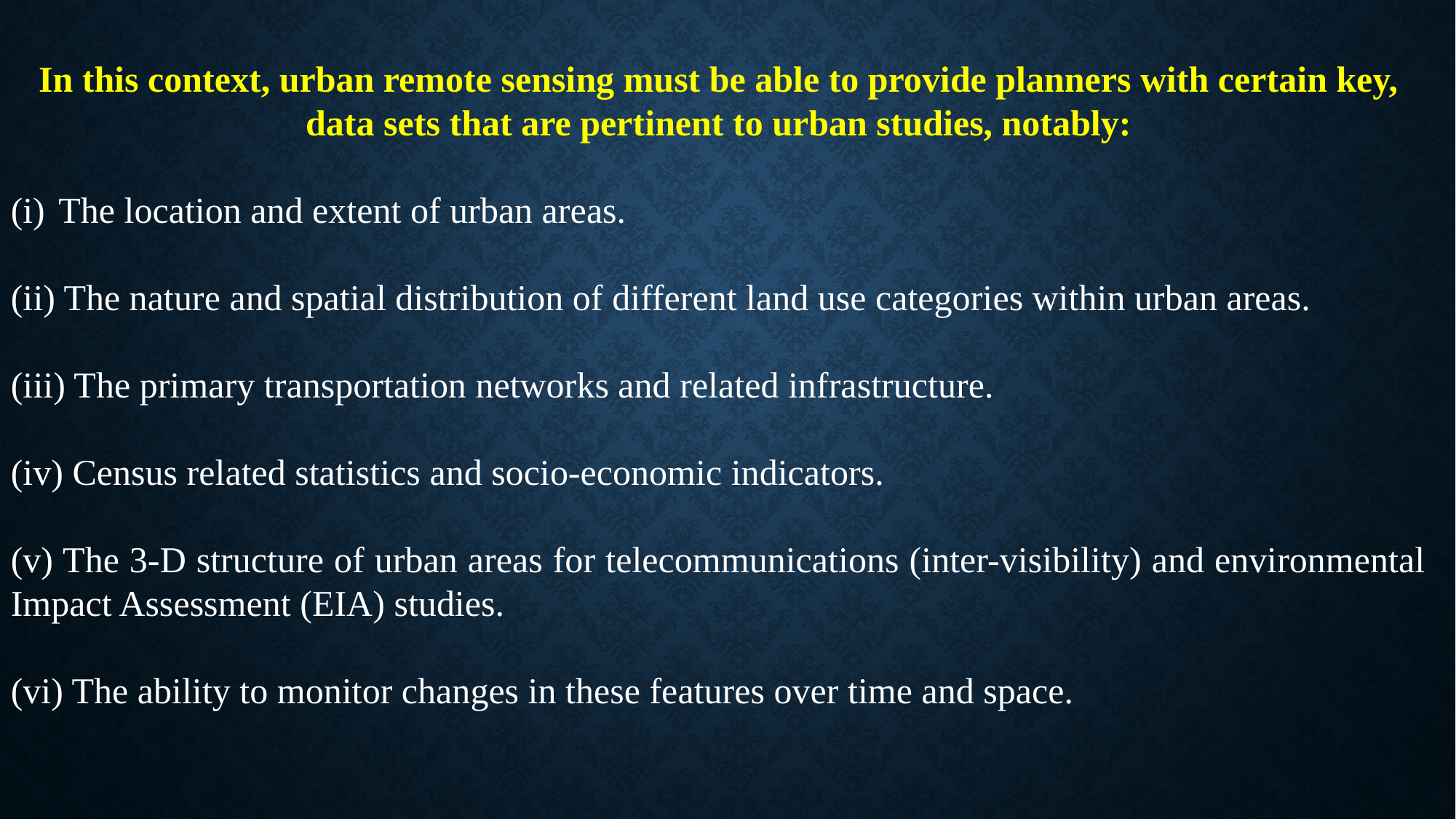

In this context, urban remote sensing must be able to provide planners with certain key, data sets that are pertinent to urban studies, notably:

The location and extent of urban areas.

(ii) The nature and spatial distribution of different land use categories within urban areas.

(iii) The primary transportation networks and related infrastructure.

(iv) Census related statistics and socio-economic indicators.

(v) The 3-D structure of urban areas for telecommunications (inter-visibility) and environmental Impact Assessment (EIA) studies.

(vi) The ability to monitor changes in these features over time and space.